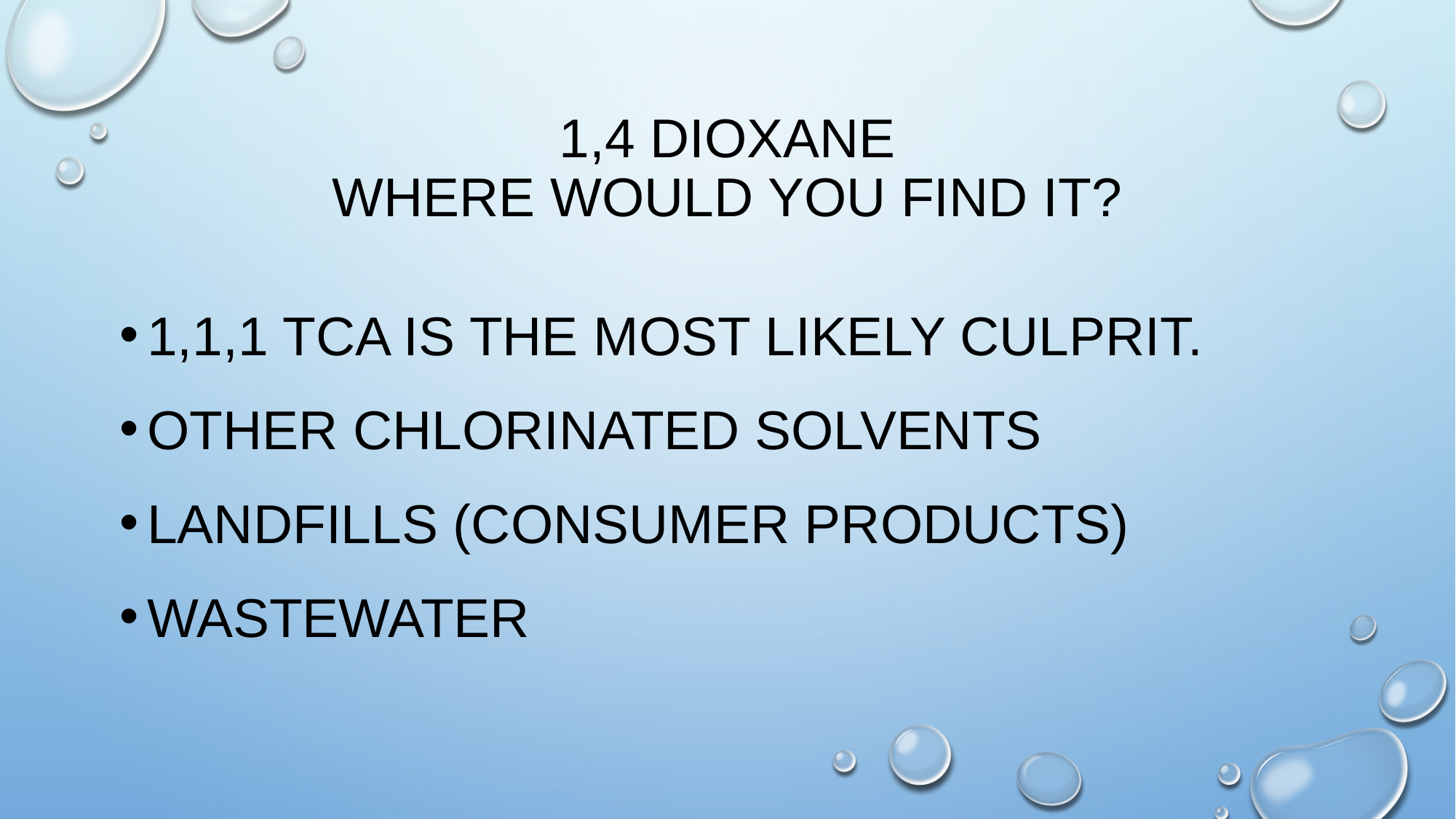

# 1,4 dioxane where would you find it?
1,1,1 TCA is the most likely culprit.
Other chlorinated solvents
Landfills (consumer products)
wastewater